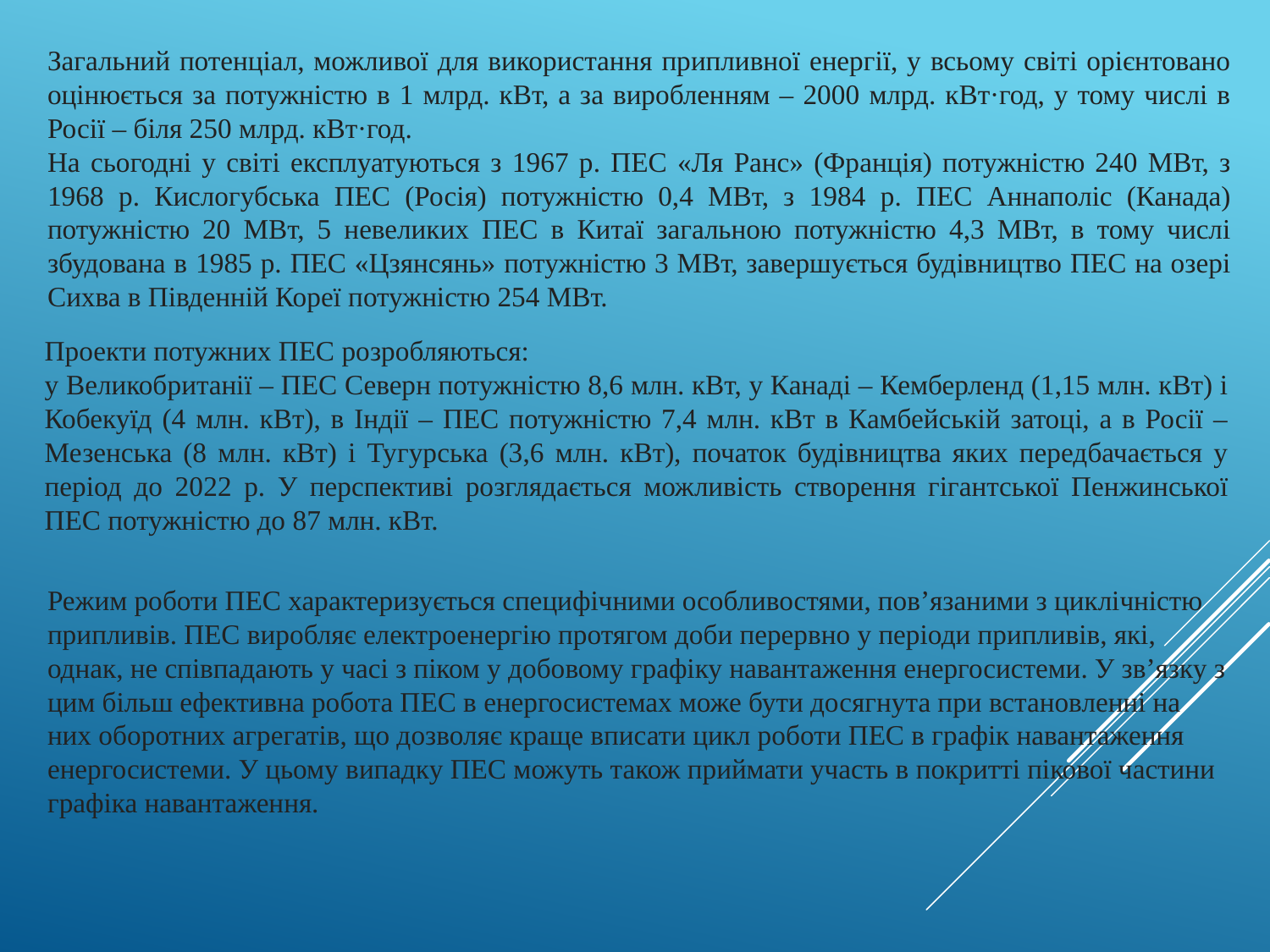

Загальний потенціал, можливої для використання припливної енергії, у всьому світі орієнтовано оцінюється за потужністю в 1 млрд. кВт, а за виробленням – 2000 млрд. кВт·год, у тому числі в Росії – біля 250 млрд. кВт·год.
На сьогодні у світі експлуатуються з 1967 р. ПЕС «Ля Ранс» (Франція) потужністю 240 МВт, з 1968 р. Кислогубська ПЕС (Росія) потужністю 0,4 МВт, з 1984 р. ПЕС Аннаполіс (Канада) потужністю 20 МВт, 5 невеликих ПЕС в Китаї загальною потужністю 4,3 МВт, в тому числі збудована в 1985 р. ПЕС «Цзянсянь» потужністю 3 МВт, завершується будівництво ПЕС на озері Сихва в Південній Кореї потужністю 254 МВт.
Проекти потужних ПЕС розробляються:
у Великобританії – ПЕС Северн потужністю 8,6 млн. кВт, у Канаді – Кемберленд (1,15 млн. кВт) і Кобекуїд (4 млн. кВт), в Індії – ПЕС потужністю 7,4 млн. кВт в Камбейській затоці, а в Росії – Мезенська (8 млн. кВт) і Тугурська (3,6 млн. кВт), початок будівництва яких передбачається у період до 2022 р. У перспективі розглядається можливість створення гігантської Пенжинської ПЕС потужністю до 87 млн. кВт.
Режим роботи ПЕС характеризується специфічними особливостями, пов’язаними з циклічністю припливів. ПЕС виробляє електроенергію протягом доби перервно у періоди припливів, які, однак, не співпадають у часі з піком у добовому графіку навантаження енергосистеми. У зв’язку з цим більш ефективна робота ПЕС в енергосистемах може бути досягнута при встановленні на них оборотних агрегатів, що дозволяє краще вписати цикл роботи ПЕС в графік навантаження енергосистеми. У цьому випадку ПЕС можуть також приймати участь в покритті пікової частини графіка навантаження.